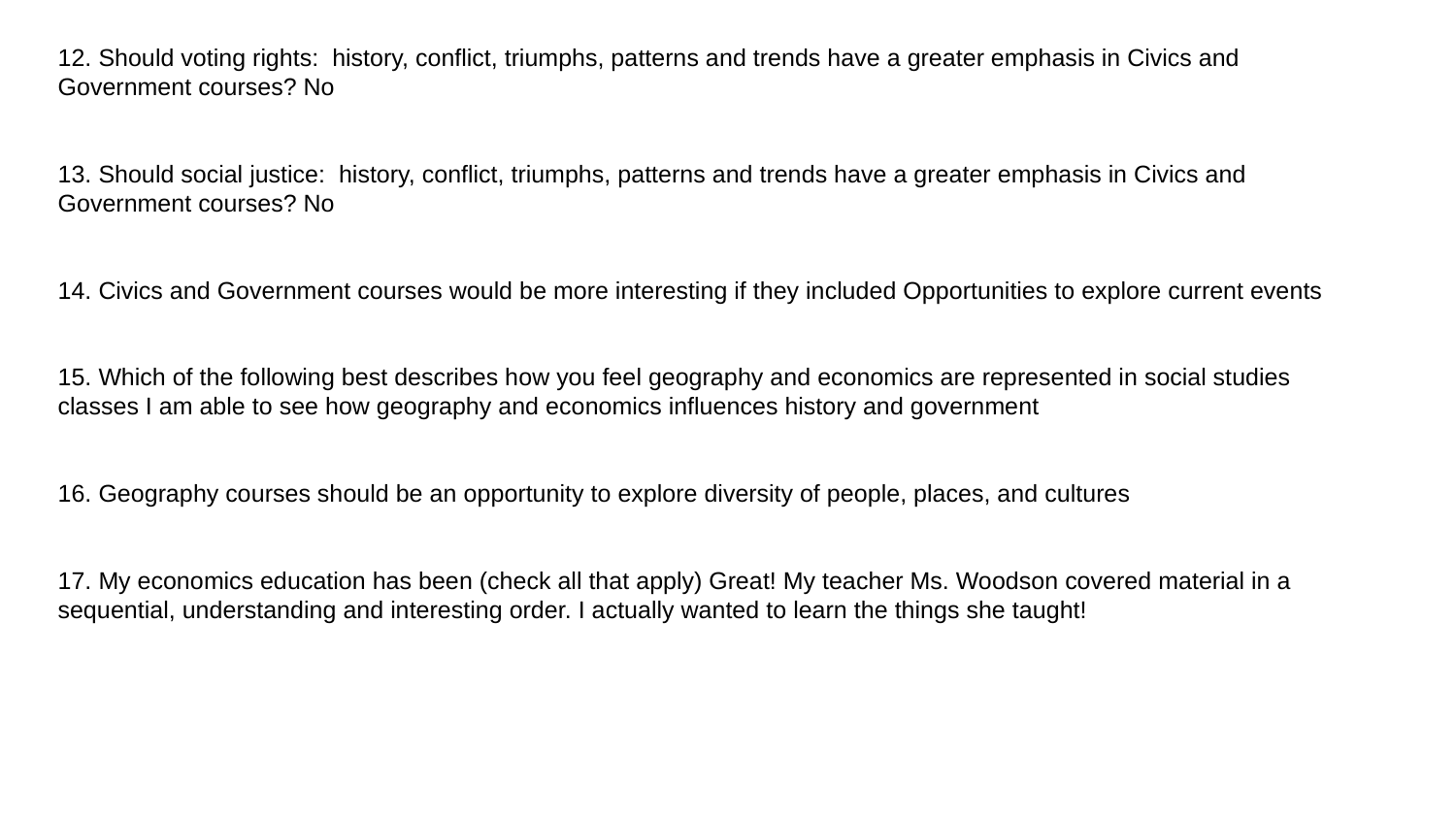

12. Should voting rights:  history, conflict, triumphs, patterns and trends have a greater emphasis in Civics and Government courses? No

13. Should social justice:  history, conflict, triumphs, patterns and trends have a greater emphasis in Civics and Government courses? No

14. Civics and Government courses would be more interesting if they included Opportunities to explore current events

15. Which of the following best describes how you feel geography and economics are represented in social studies classes I am able to see how geography and economics influences history and government

16. Geography courses should be an opportunity to explore diversity of people, places, and cultures

17. My economics education has been (check all that apply) Great! My teacher Ms. Woodson covered material in a sequential, understanding and interesting order. I actually wanted to learn the things she taught!